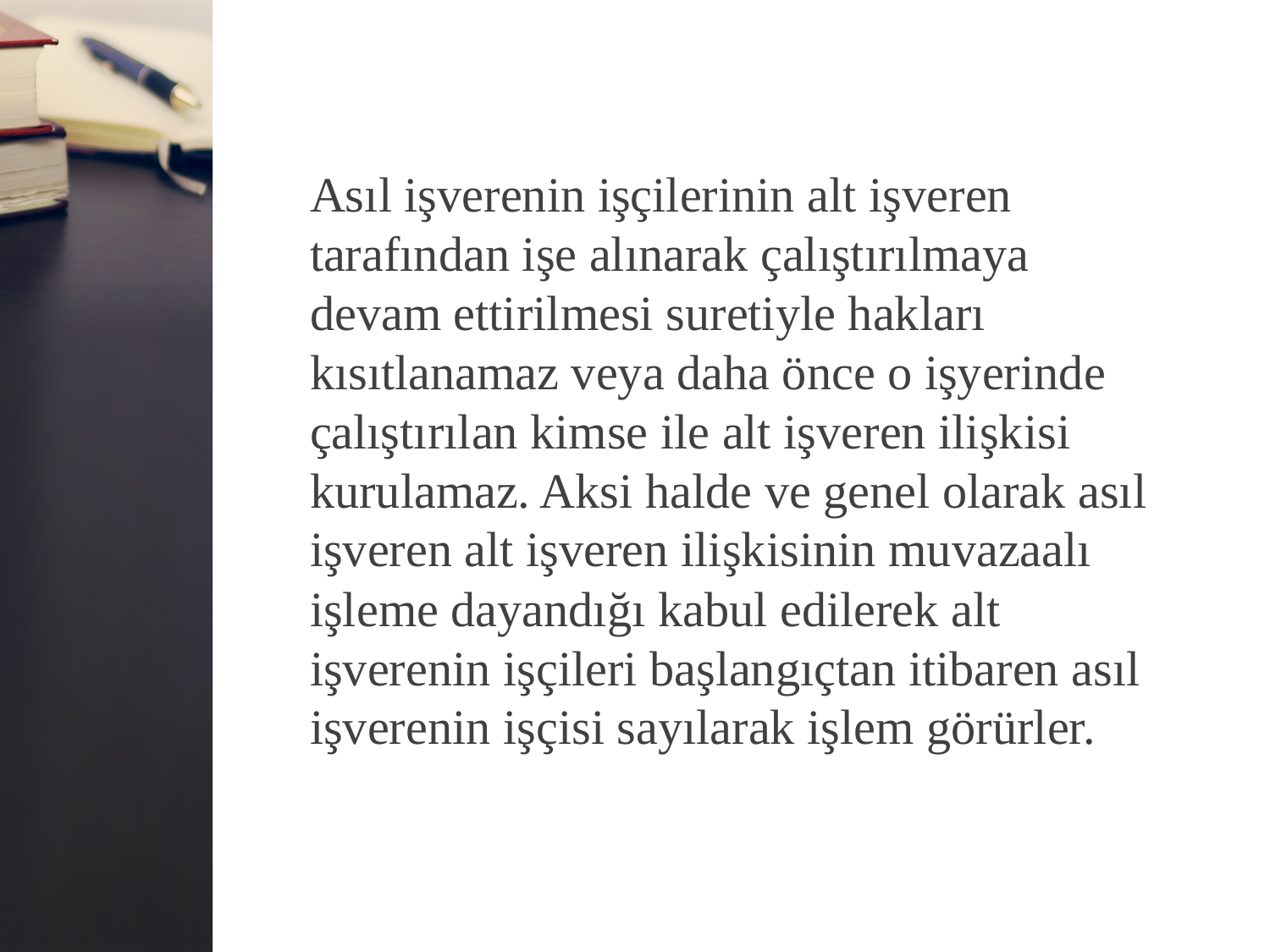

Asıl işverenin işçilerinin alt işveren
tarafından işe alınarak çalıştırılmaya
devam ettirilmesi suretiyle hakları
kısıtlanamaz veya daha önce o işyerinde
çalıştırılan kimse ile alt işveren ilişkisi
kurulamaz. Aksi halde ve genel olarak asıl işveren alt işveren ilişkisinin muvazaalı
işleme dayandığı kabul edilerek alt
işverenin işçileri başlangıçtan itibaren asıl
işverenin işçisi sayılarak işlem görürler.